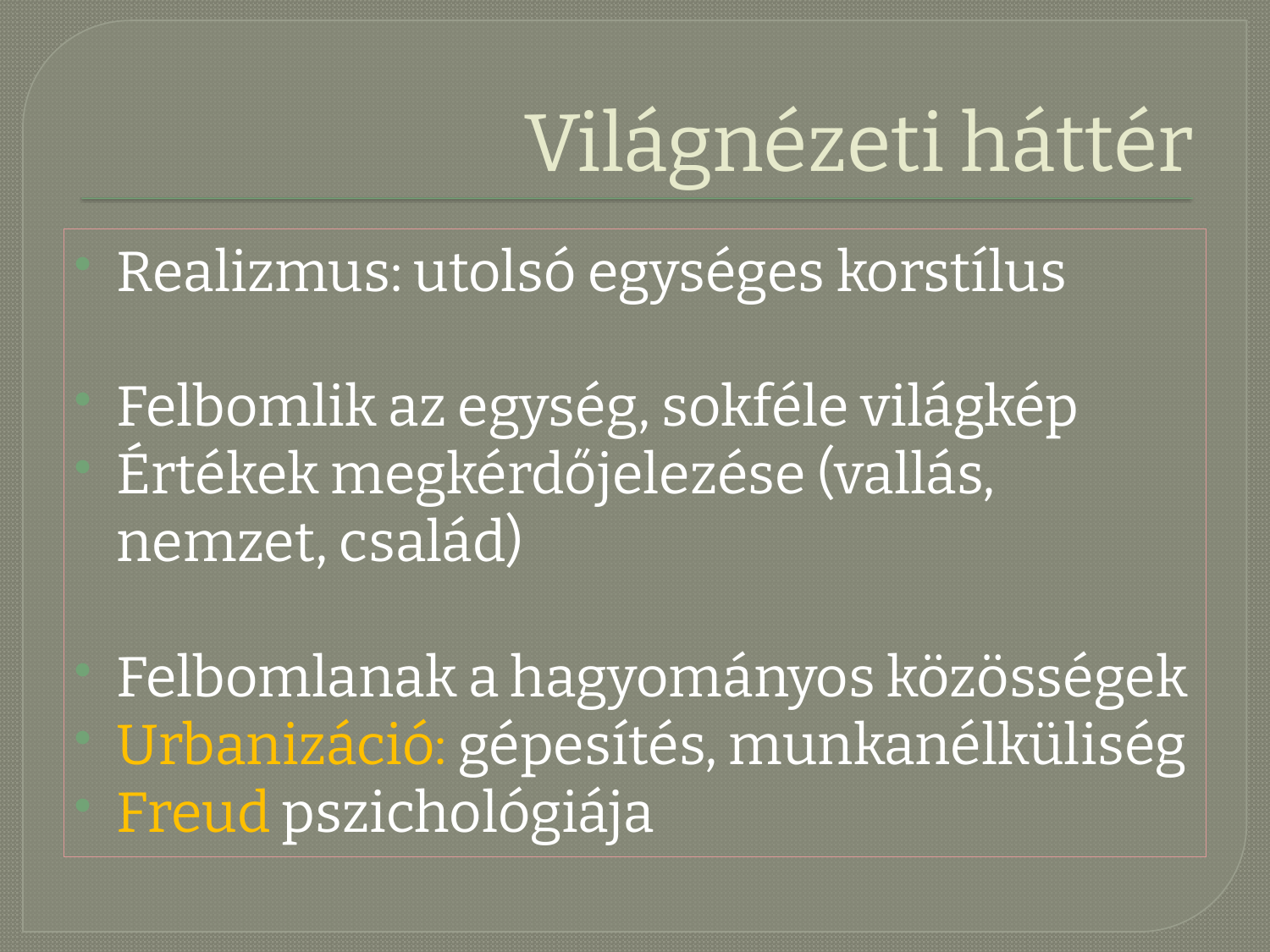

# Világnézeti háttér
Realizmus: utolsó egységes korstílus

Felbomlik az egység, sokféle világkép
Értékek megkérdőjelezése (vallás, nemzet, család)

Felbomlanak a hagyományos közösségek
Urbanizáció: gépesítés, munkanélküliség
Freud pszichológiája